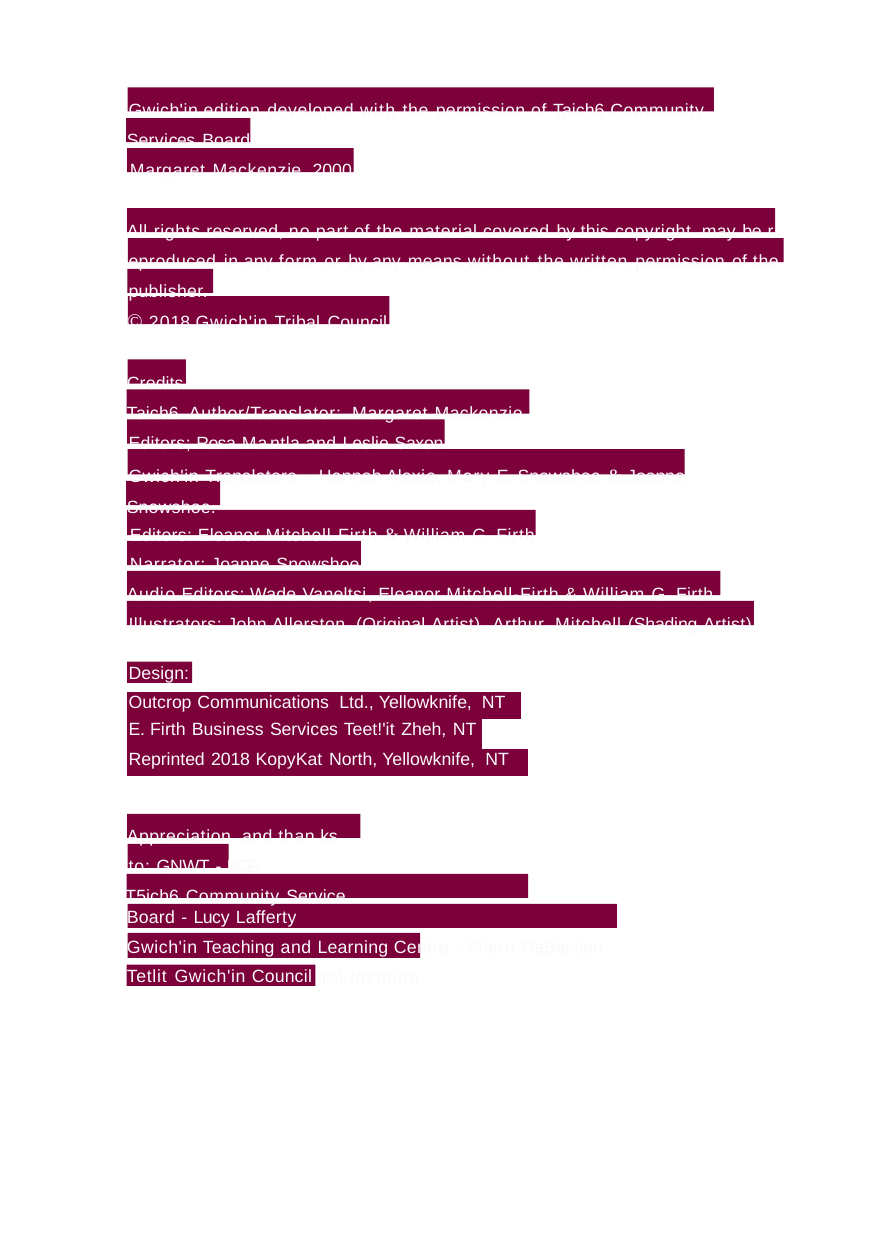

Gwich'in edition developed with the permission of Taich6 Community Services Board
Margaret Mackenzie, 2000

All rights reserved, no part of the material covered by this copyright  may be r eproduced in any form or by any means without the written permission of the publisher.
© 2018 Gwich'in Tribal Council

Credits
Taich6  Author/Translator:  Margaret Mackenzie Editors; Rosa Mantla and Leslie Saxon
Gwich'in Translators  - Hannah Alexie, Mary E. Snowshoe & Joanne Snowshoe.
Editors: Eleanor Mitchell-Firth & William G. Firth
Narrator: Joanne Snowshoe
Audio Editors: Wade Vaneltsi,Eleanor Mitchell-Firth & William G. Firth Illustrators: John Allerston  (Original Artist), Arthur  Mitchell (Shading Artist)

Design:
| Outcrop Communications Ltd., Yellowknife, NT |  |  |
| --- | --- | --- |
| E. Firth Business Services Teet!'it Zheh, NT |  |  |
| Reprinted 2018 KopyKat North, Yellowknife, NT |  |  |

Appreciation  and than ks to: GNWT - ECE
T5ich6 Community Service Board - Lucy Lafferty
Gwich'in Teaching and Learning Centre - Sherri DeBastien. Gwich'in Social & Cultural Institute

Tetlit Gwich'in Council